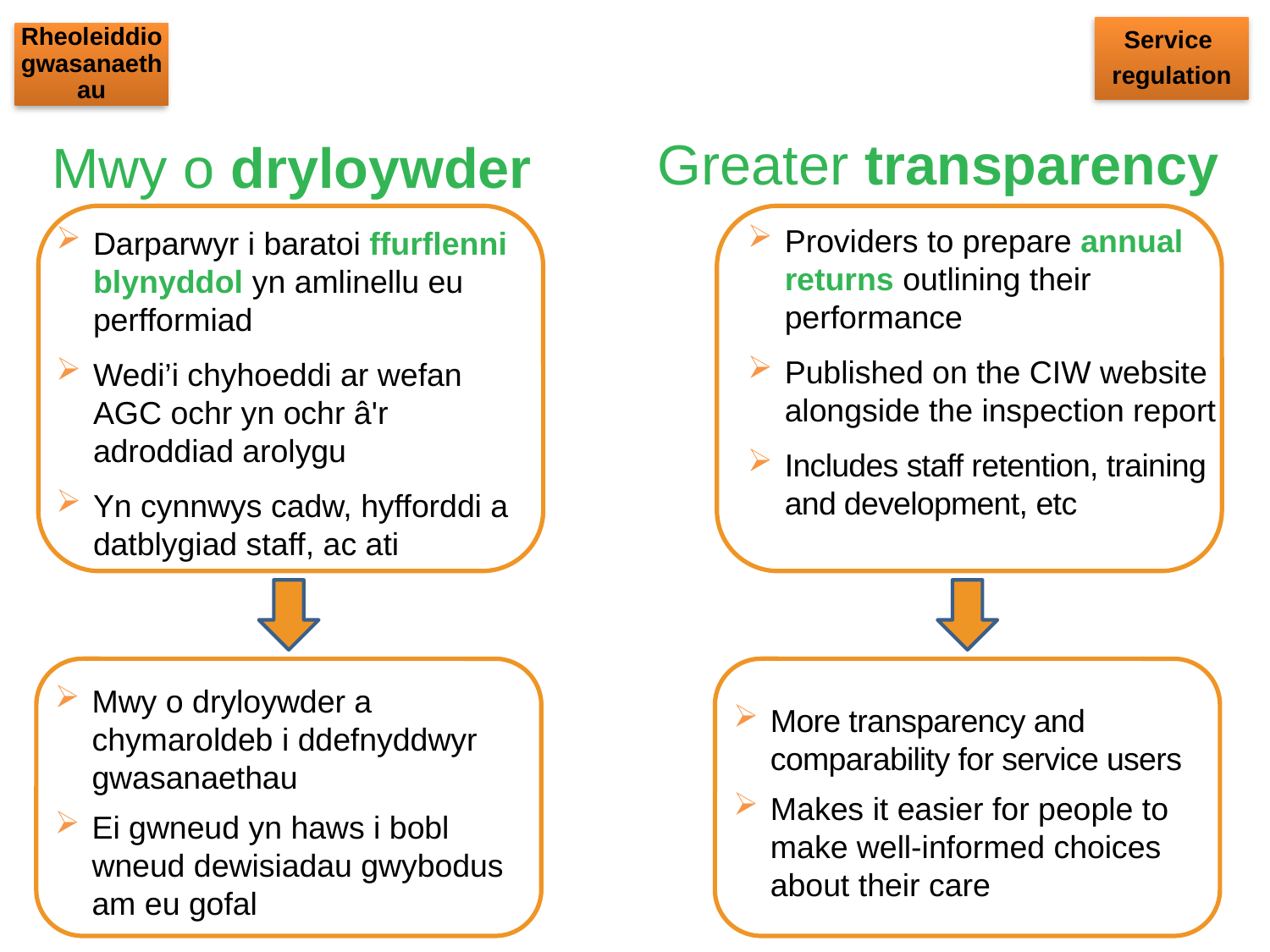

Service
regulation
Rheoleiddio gwasanaethau
Greater transparency
Mwy o dryloywder
Darparwyr i baratoi ffurflenni blynyddol yn amlinellu eu perfformiad
Wedi’i chyhoeddi ar wefan AGC ochr yn ochr â'r adroddiad arolygu
Yn cynnwys cadw, hyfforddi a datblygiad staff, ac ati

Providers to prepare annual returns outlining their performance
Published on the CIW website alongside the inspection report
Includes staff retention, training and development, etc

Mwy o dryloywder a chymaroldeb i ddefnyddwyr gwasanaethau
Ei gwneud yn haws i bobl wneud dewisiadau gwybodus am eu gofal
More transparency and comparability for service users
Makes it easier for people to make well-informed choices about their care